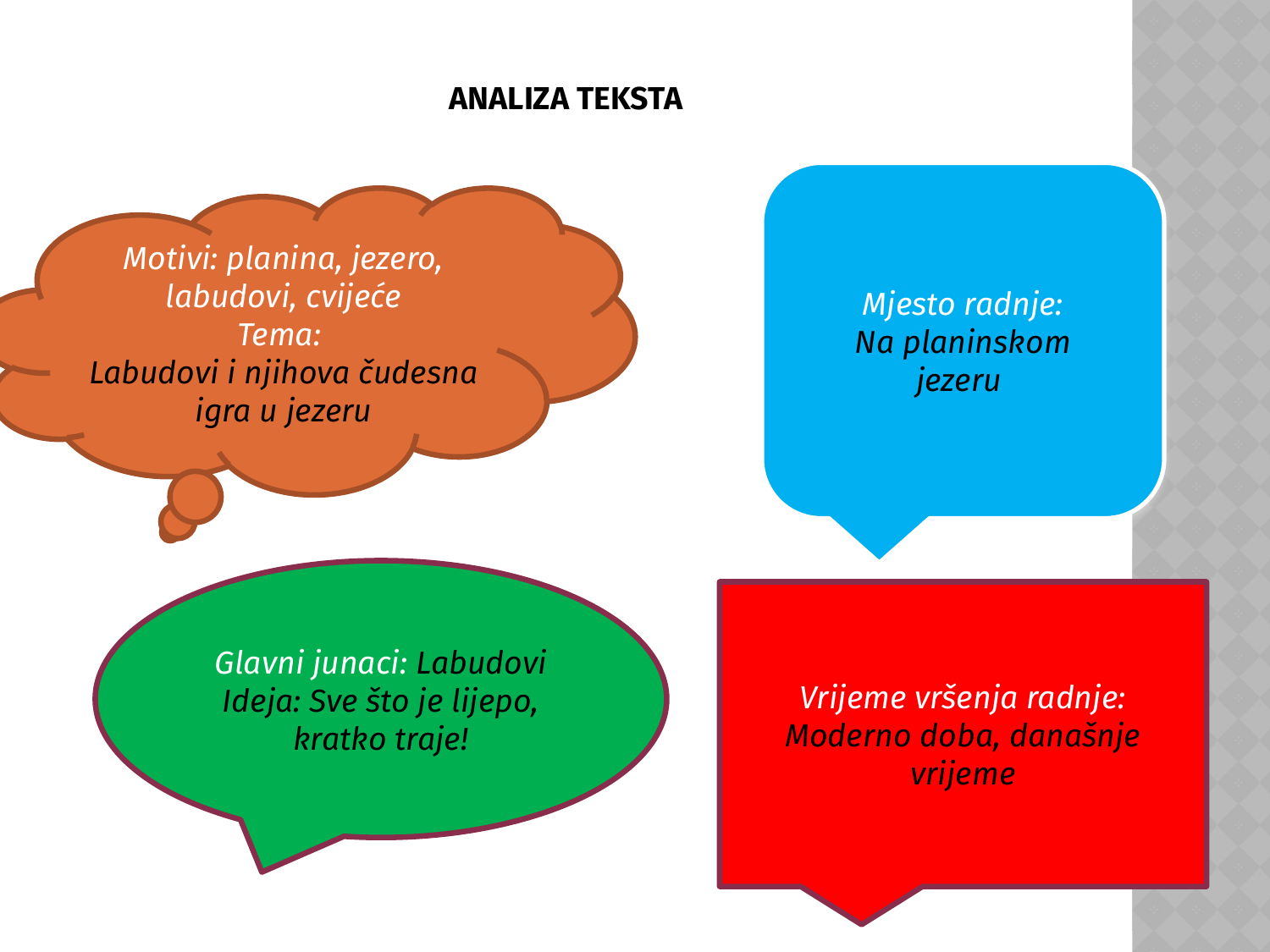

# Analiza teksta
Mjesto radnje:
Na planinskom
jezeru
Motivi: planina, jezero, labudovi, cvijeće
Tema:
Labudovi i njihova čudesna igra u jezeru

Glavni junaci: Labudovi
Ideja: Sve što je lijepo, kratko traje!
Vrijeme vršenja radnje:
Moderno doba, današnje vrijeme